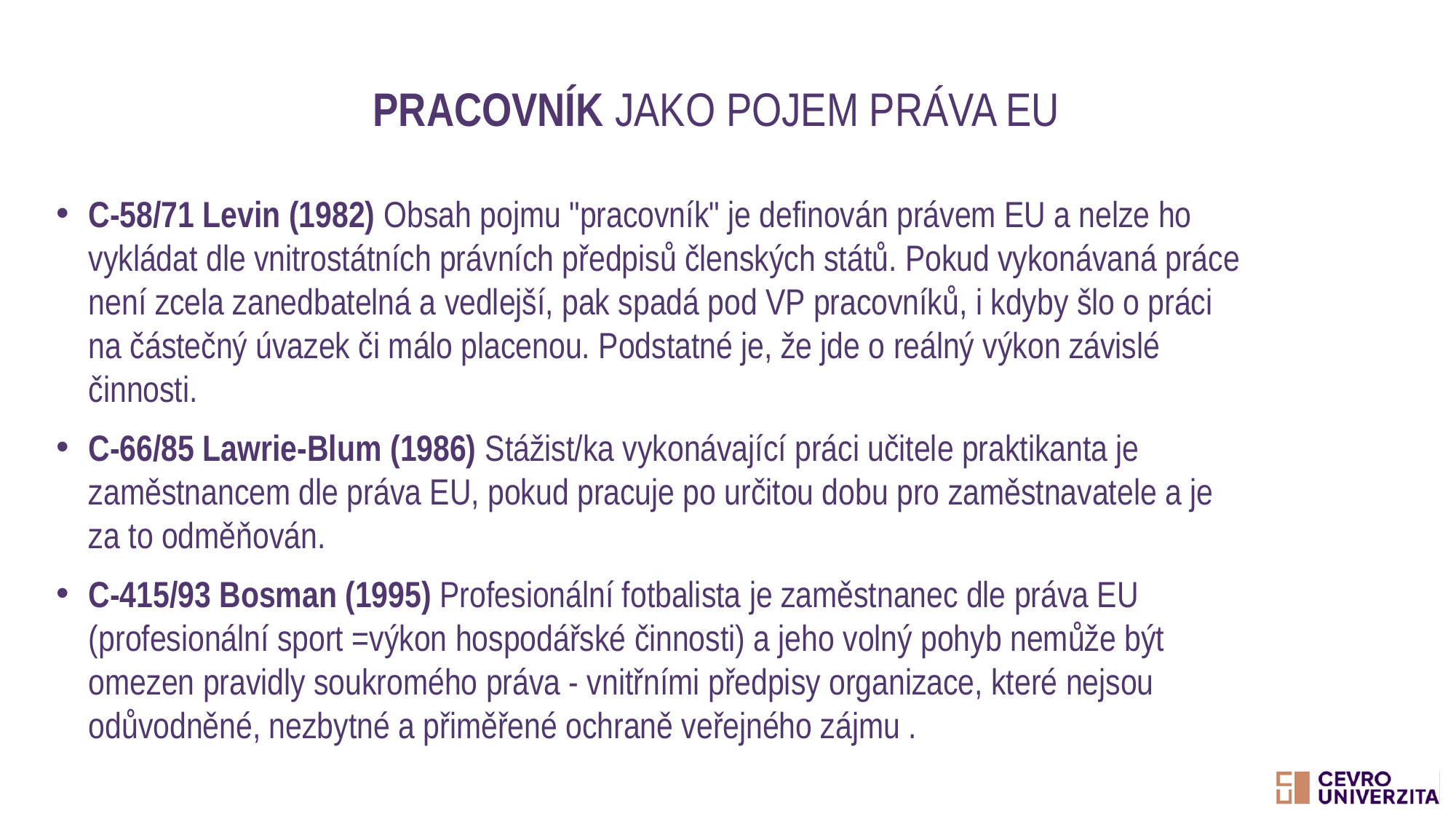

# Pracovník jako pojem práva EU
C-58/71 Levin (1982) Obsah pojmu "pracovník" je definován právem EU a nelze ho vykládat dle vnitrostátních právních předpisů členských států. Pokud vykonávaná práce není zcela zanedbatelná a vedlejší, pak spadá pod VP pracovníků, i kdyby šlo o práci na částečný úvazek či málo placenou. Podstatné je, že jde o reálný výkon závislé činnosti.
C-66/85 Lawrie-Blum (1986) Stážist/ka vykonávající práci učitele praktikanta je zaměstnancem dle práva EU, pokud pracuje po určitou dobu pro zaměstnavatele a je za to odměňován.
C-415/93 Bosman (1995) Profesionální fotbalista je zaměstnanec dle práva EU (profesionální sport =výkon hospodářské činnosti) a jeho volný pohyb nemůže být omezen pravidly soukromého práva - vnitřními předpisy organizace, které nejsou odůvodněné, nezbytné a přiměřené ochraně veřejného zájmu .